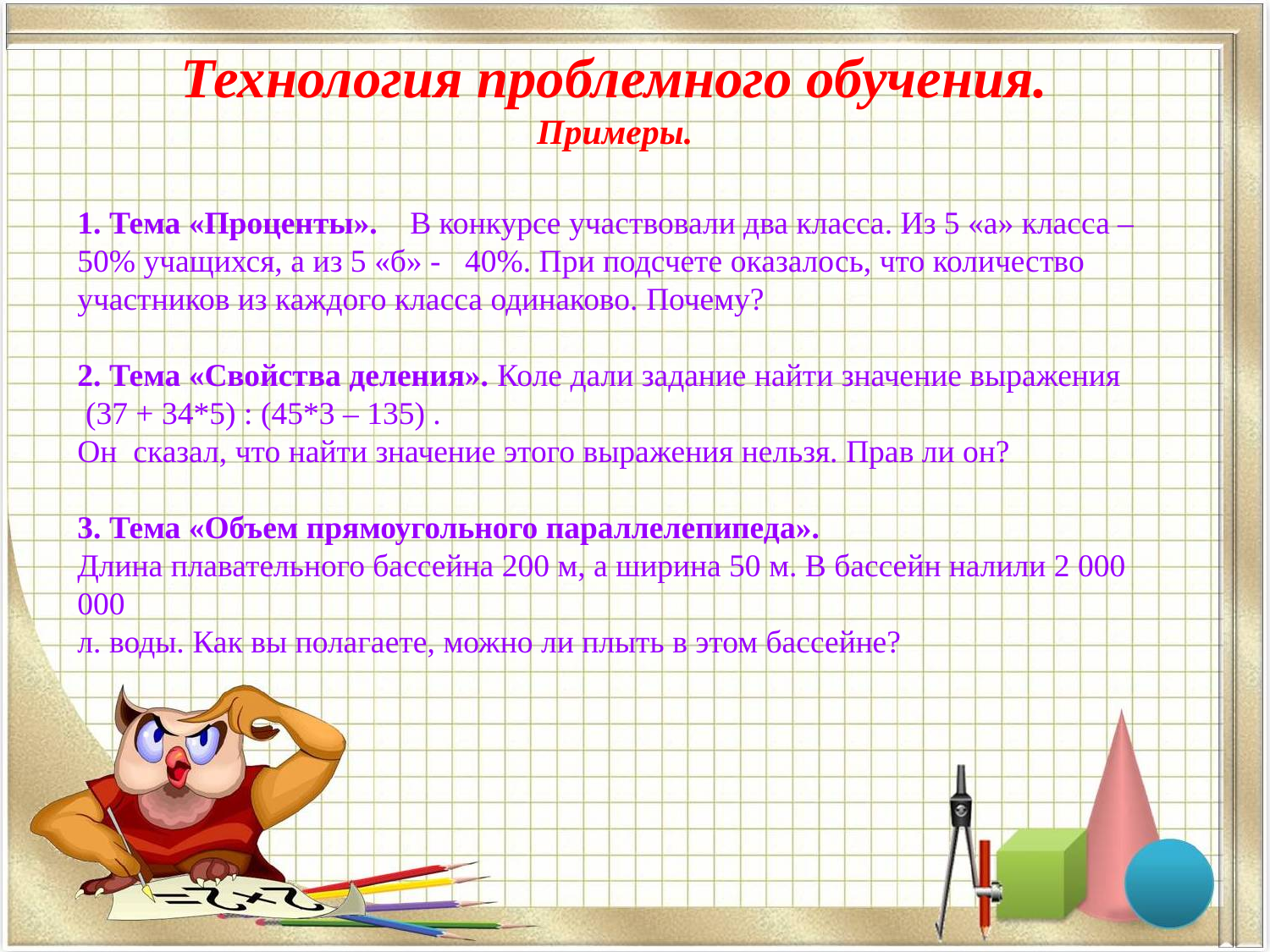

# Технология проблемного обучения. Примеры.
1. Тема «Проценты».    В конкурсе участвовали два класса. Из 5 «а» класса – 50% учащихся, а из 5 «б» -   40%. При подсчете оказалось, что количество участников из каждого класса одинаково. Почему?

2. Тема «Свойства деления». Коле дали задание найти значение выражения
 (37 + 34*5) : (45*3 – 135) .
Он  сказал, что найти значение этого выражения нельзя. Прав ли он?

3. Тема «Объем прямоугольного параллелепипеда».
Длина плавательного бассейна 200 м, а ширина 50 м. В бассейн налили 2 000 000
л. воды. Как вы полагаете, можно ли плыть в этом бассейне?